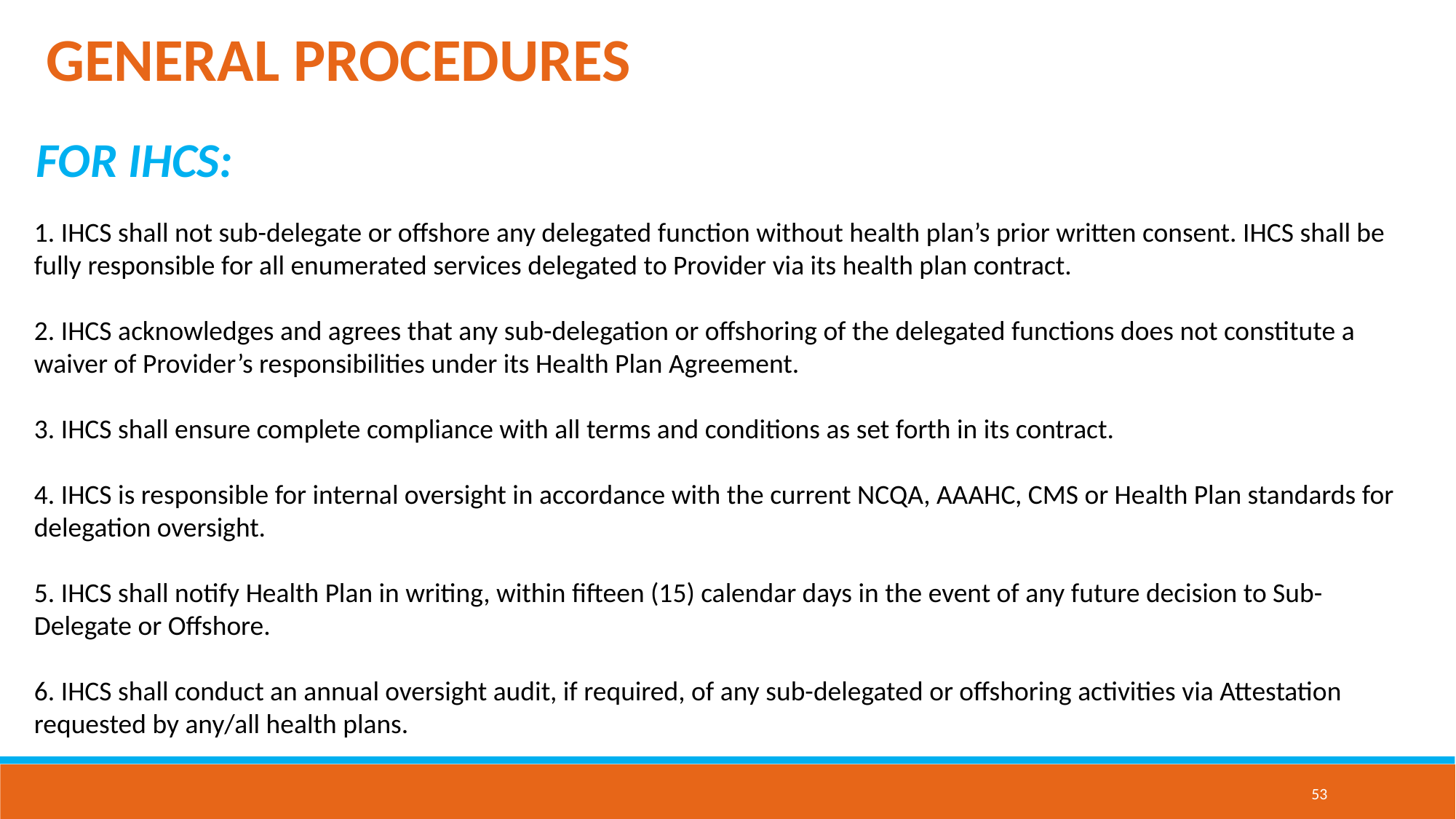

GENERAL PROCEDURES
FOR IHCS:
1. IHCS shall not sub-delegate or offshore any delegated function without health plan’s prior written consent. IHCS shall be fully responsible for all enumerated services delegated to Provider via its health plan contract.

2. IHCS acknowledges and agrees that any sub-delegation or offshoring of the delegated functions does not constitute a waiver of Provider’s responsibilities under its Health Plan Agreement.

3. IHCS shall ensure complete compliance with all terms and conditions as set forth in its contract.

4. IHCS is responsible for internal oversight in accordance with the current NCQA, AAAHC, CMS or Health Plan standards for delegation oversight.

5. IHCS shall notify Health Plan in writing, within fifteen (15) calendar days in the event of any future decision to Sub-Delegate or Offshore.

6. IHCS shall conduct an annual oversight audit, if required, of any sub-delegated or offshoring activities via Attestation requested by any/all health plans.

53